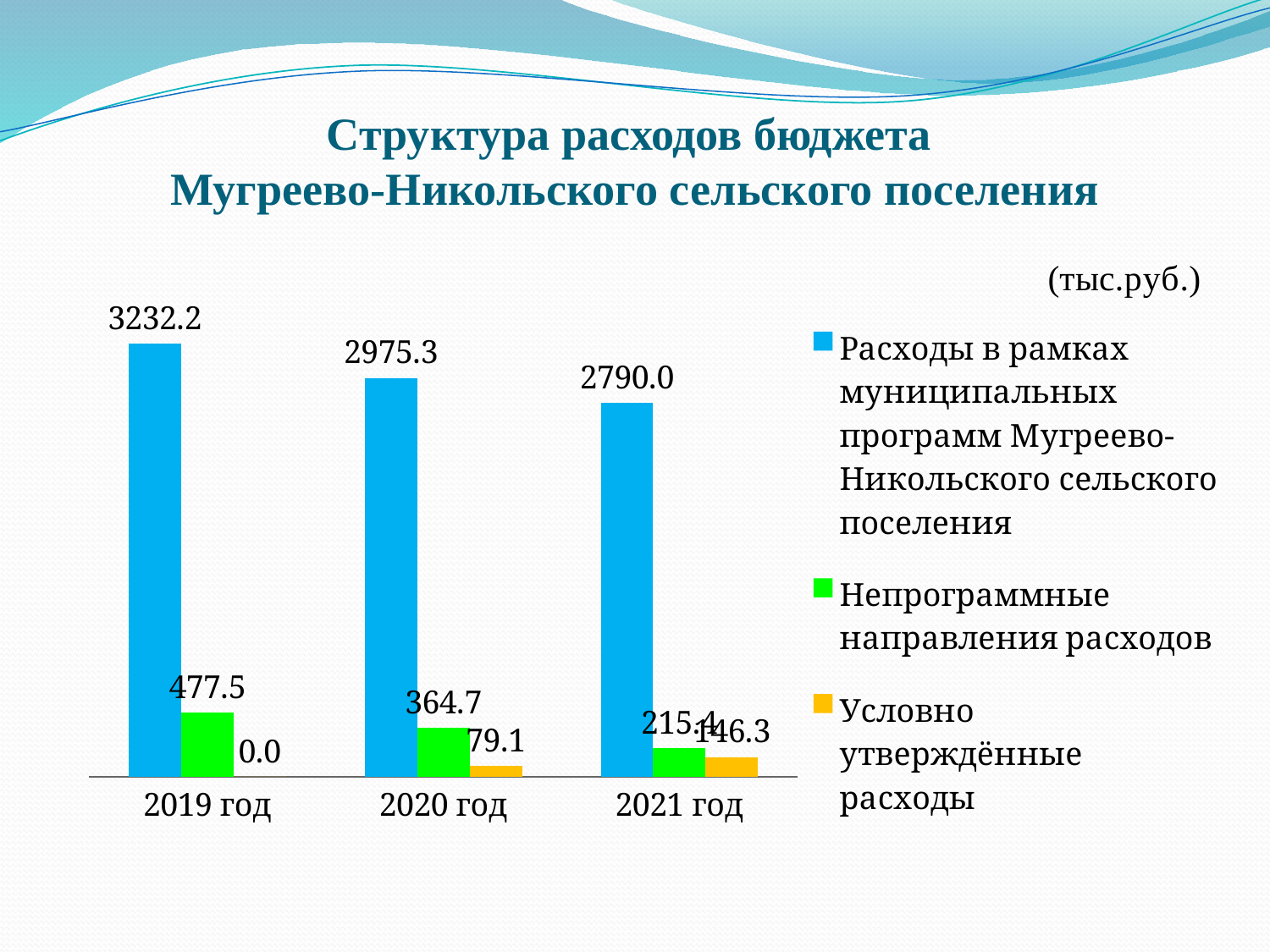

# Структура расходов бюджета Мугреево-Никольского сельского поселения

### Chart: (тыс.руб.)

| Category | Расходы в рамках муниципальных программ Мугреево-Никольского сельского поселения | Непрограммные направления расходов | Условно утверждённые расходы |
|---|---|---|---|
| 2019 год | 3232.2 | 477.5 | 0.0 |
| 2020 год | 2975.3 | 364.7 | 79.1 |
| 2021 год | 2790.0 | 215.4 | 146.3 |